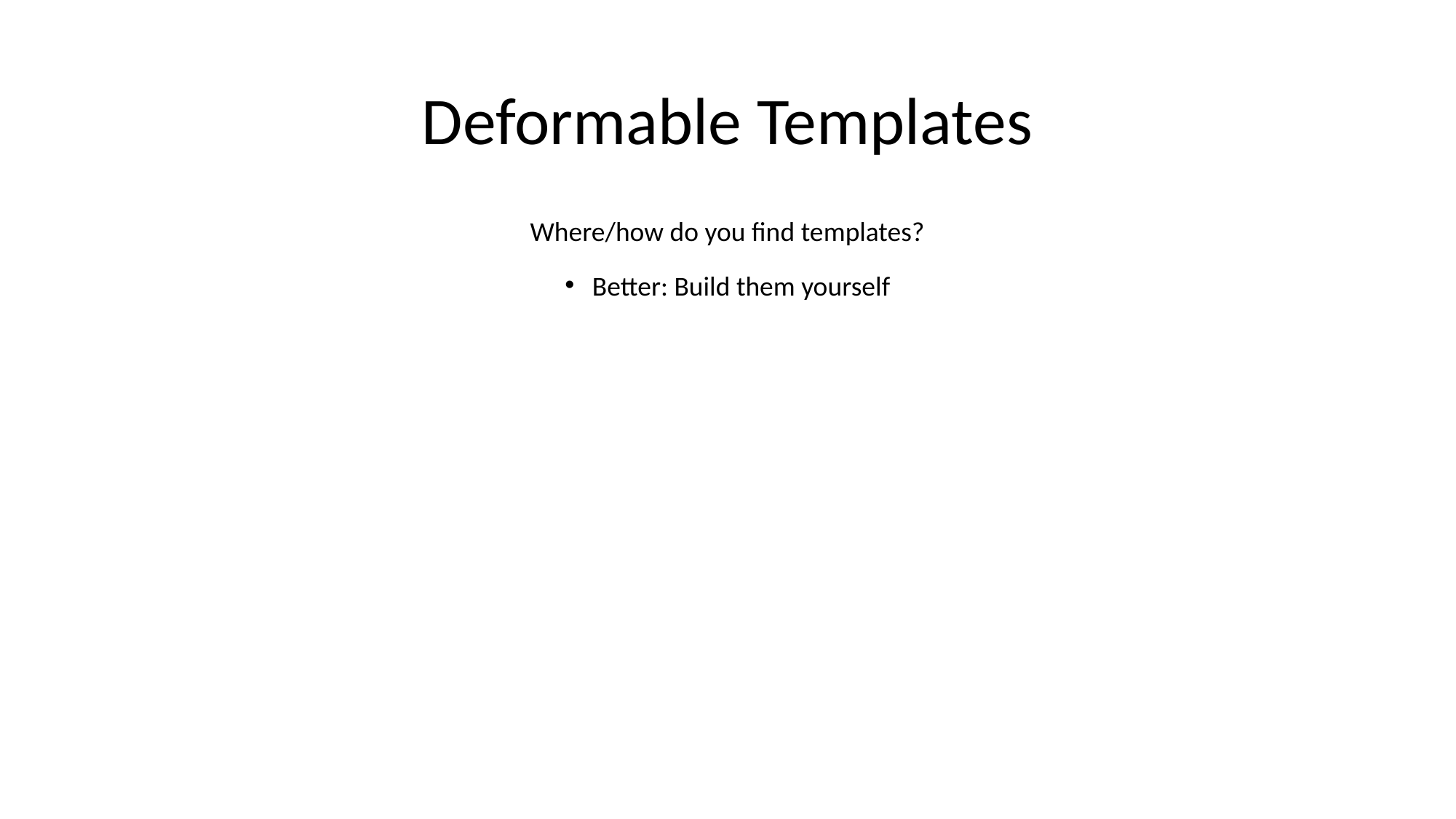

# Deformable Templates
Where/how do you find templates?
Better: Build them yourself